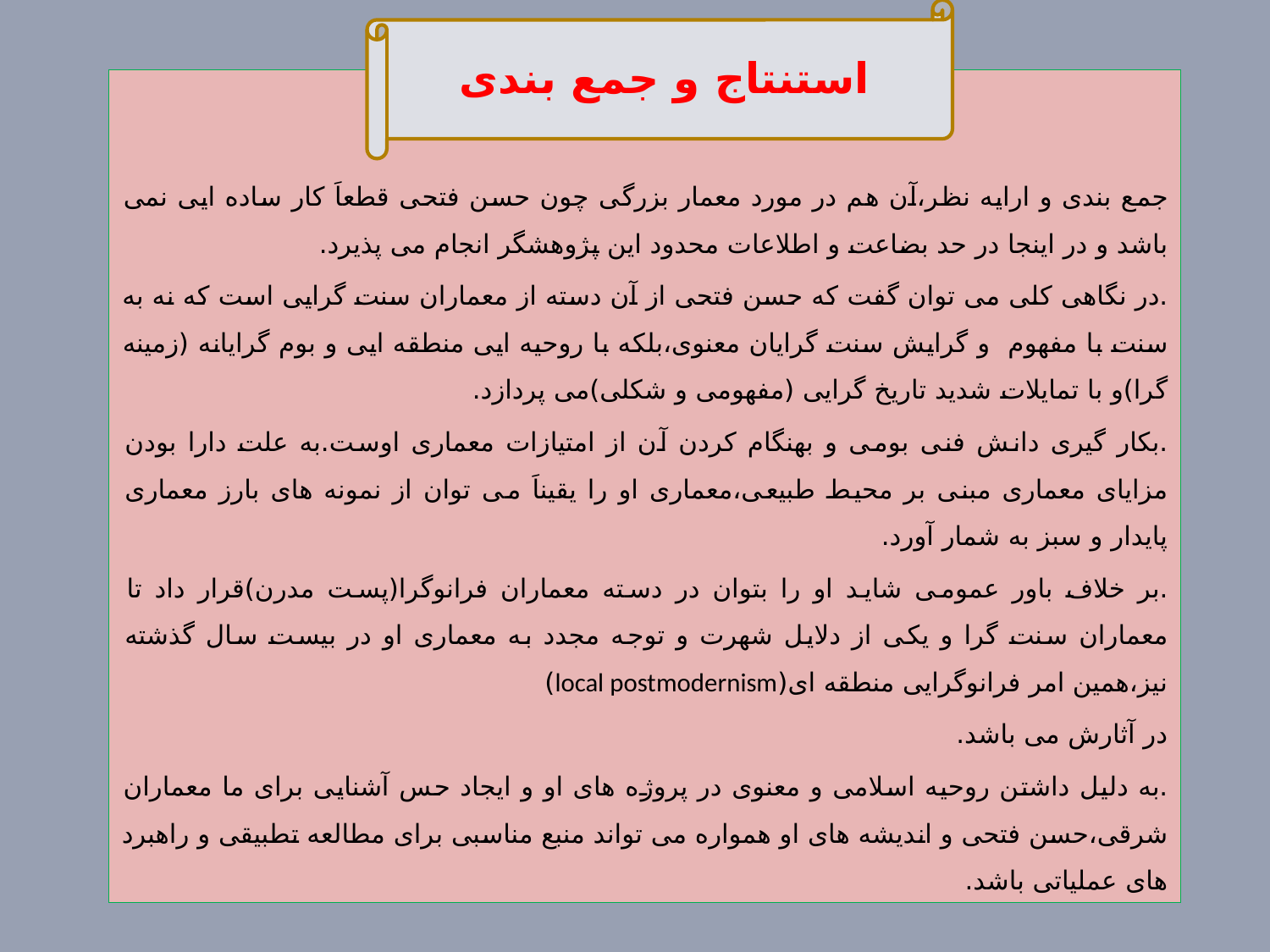

استنتاج و جمع بندی

جمع بندی و ارایه نظر،آن هم در مورد معمار بزرگی چون حسن فتحی قطعاَ کار ساده ایی نمی باشد و در اینجا در حد بضاعت و اطلاعات محدود این پژوهشگر انجام می پذیرد.
.در نگاهی کلی می توان گفت که حسن فتحی از آن دسته از معماران سنت گرایی است که نه به سنت با مفهوم  و گرایش سنت گرایان معنوی،بلکه با روحیه ایی منطقه ایی و بوم گرایانه (زمینه گرا)و با تمایلات شدید تاریخ گرایی (مفهومی و شکلی)می پردازد.
.بکار گیری دانش فنی بومی و بهنگام کردن آن از امتیازات معماری اوست.به علت دارا بودن مزایای معماری مبنی بر محیط طبیعی،معماری او را یقیناَ می توان از نمونه های بارز معماری پایدار و سبز به شمار آورد.
.بر خلاف باور عمومی شاید او را بتوان در دسته معماران فرانوگرا(پست مدرن)قرار داد تا معماران سنت گرا و یکی از دلایل شهرت و توجه مجدد به معماری او در بیست سال گذشته نیز،همین امر فرانوگرایی منطقه ای(local postmodernism)
در آثارش می باشد.
.به دلیل داشتن روحیه اسلامی و معنوی در پروژه های او و ایجاد حس آشنایی برای ما معماران شرقی،حسن فتحی و اندیشه های او همواره می تواند منبع مناسبی برای مطالعه تطبیقی و راهبرد های عملیاتی باشد.